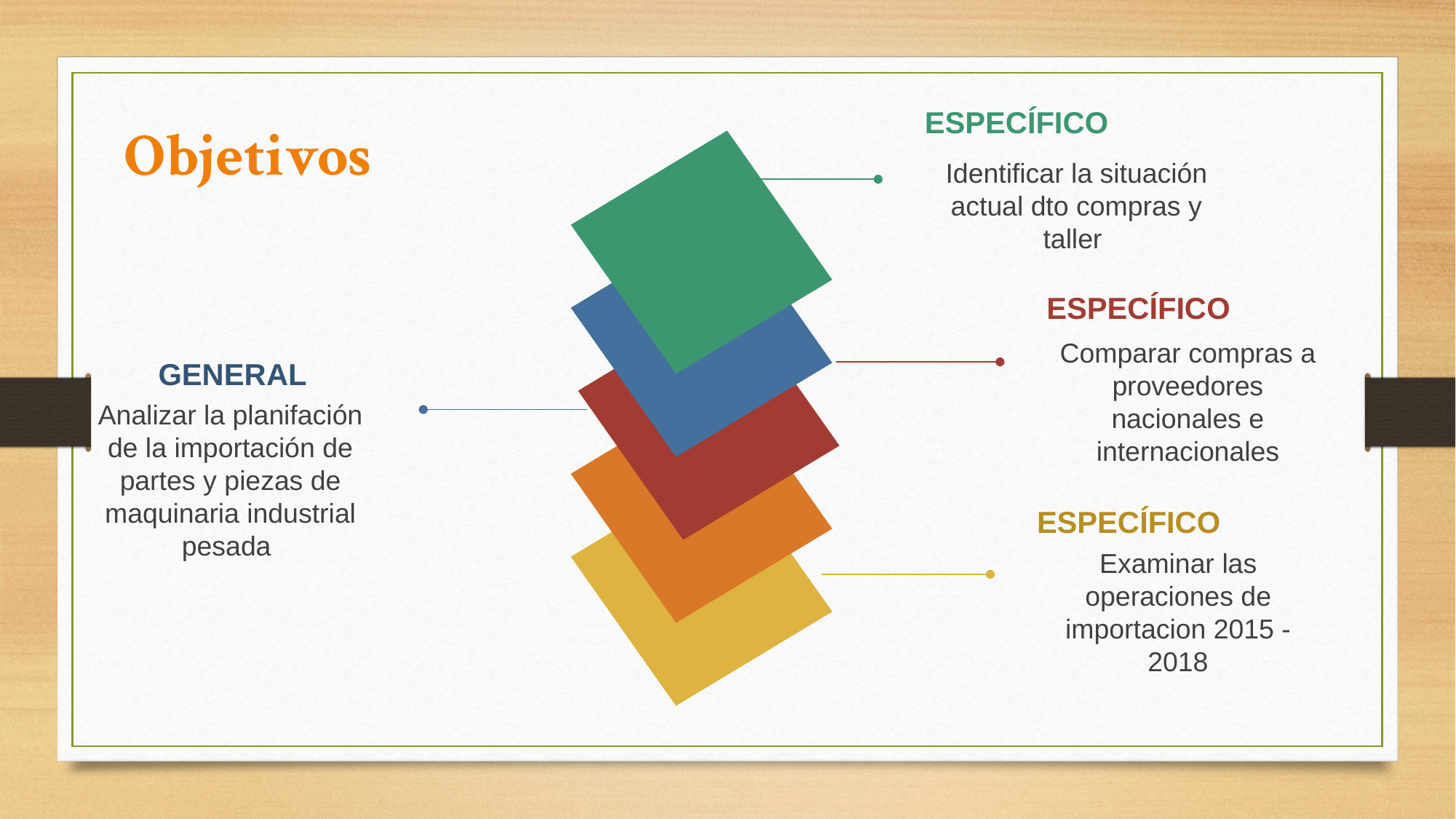

Específico
Identificar la situación actual dto compras y taller
Objetivos

Específico
Comparar compras a proveedores nacionales e internacionales

General
Analizar la planifación de la importación de partes y piezas de maquinaria industrial pesada

Específico
Examinar las operaciones de importacion 2015 -2018